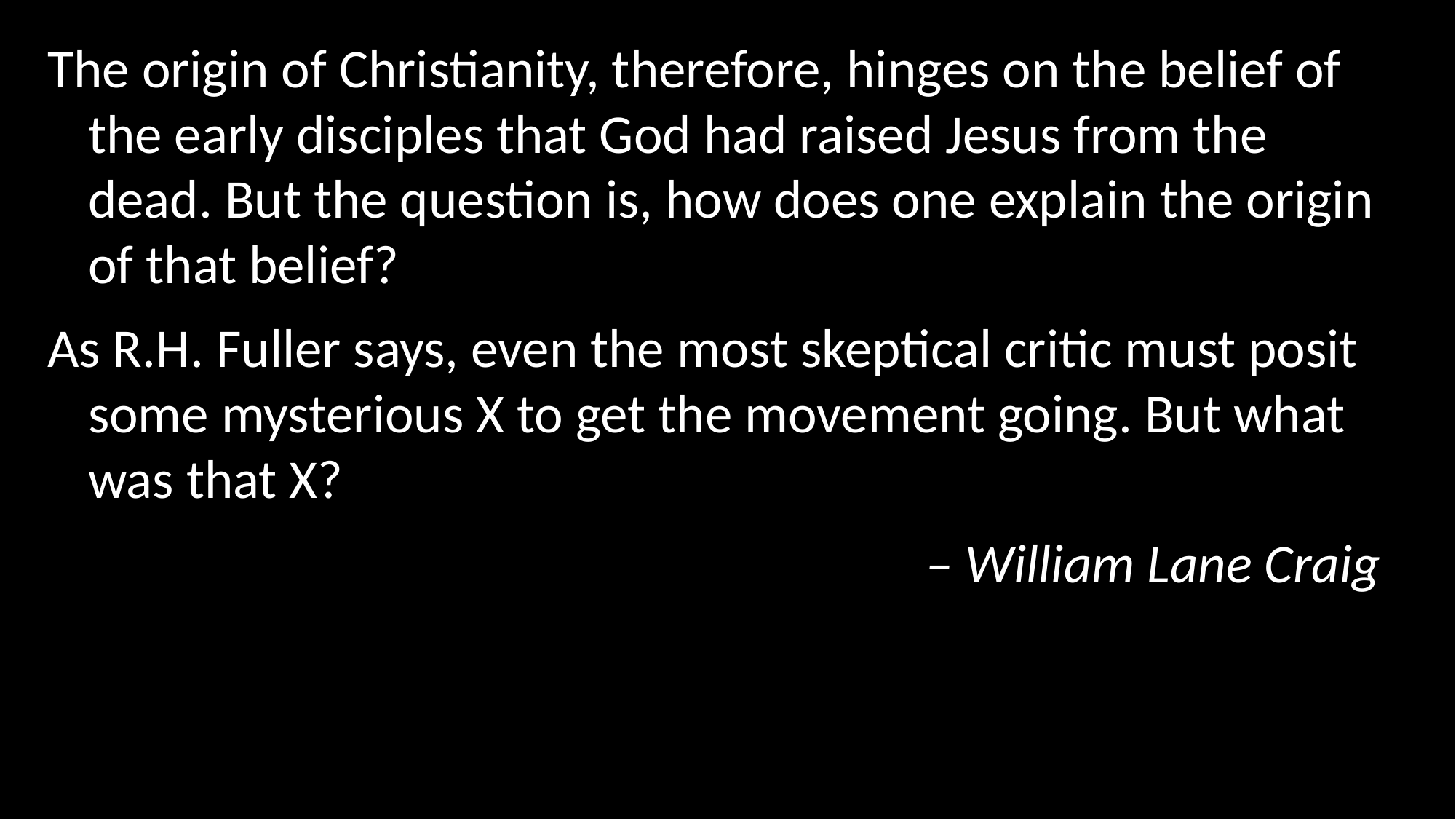

The origin of Christianity, therefore, hinges on the belief of the early disciples that God had raised Jesus from the dead. But the question is, how does one explain the origin of that belief?
As R.H. Fuller says, even the most skeptical critic must posit some mysterious X to get the movement going. But what was that X?
– William Lane Craig